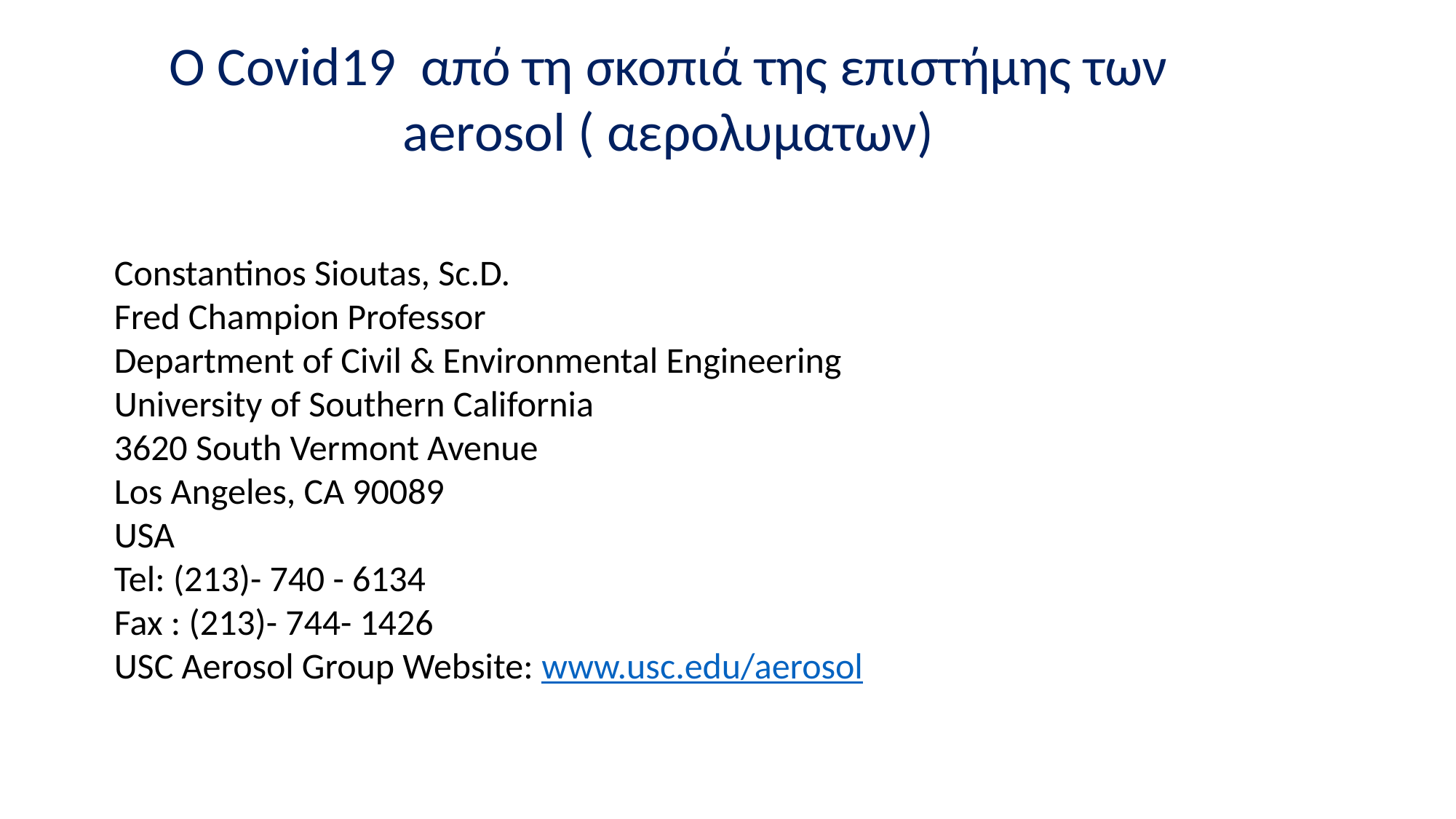

Ο Covid19  από τη σκοπιά της επιστήμης των aerosol ( αερολυματων)

Constantinos Sioutas, Sc.D.
Fred Champion Professor
Department of Civil & Environmental Engineering
University of Southern California
3620 South Vermont Avenue
Los Angeles, CA 90089
USA
Tel: (213)- 740 - 6134
Fax : (213)- 744- 1426
USC Aerosol Group Website: www.usc.edu/aerosol